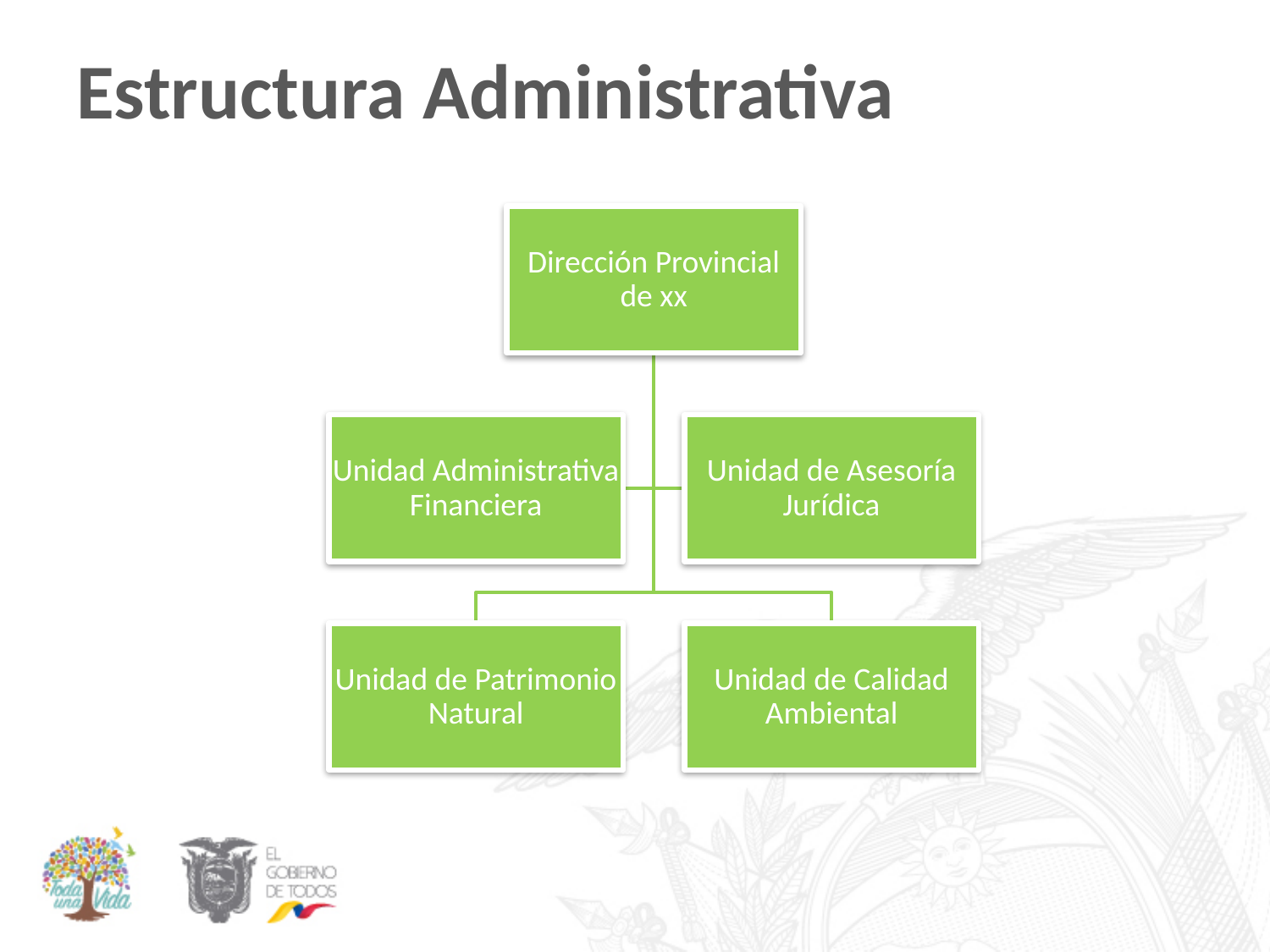

# Estructura Administrativa

Dirección Provincial de xx
Unidad de Patrimonio Natural
Unidad de Calidad Ambiental
Unidad Administrativa Financiera
Unidad de Asesoría Jurídica